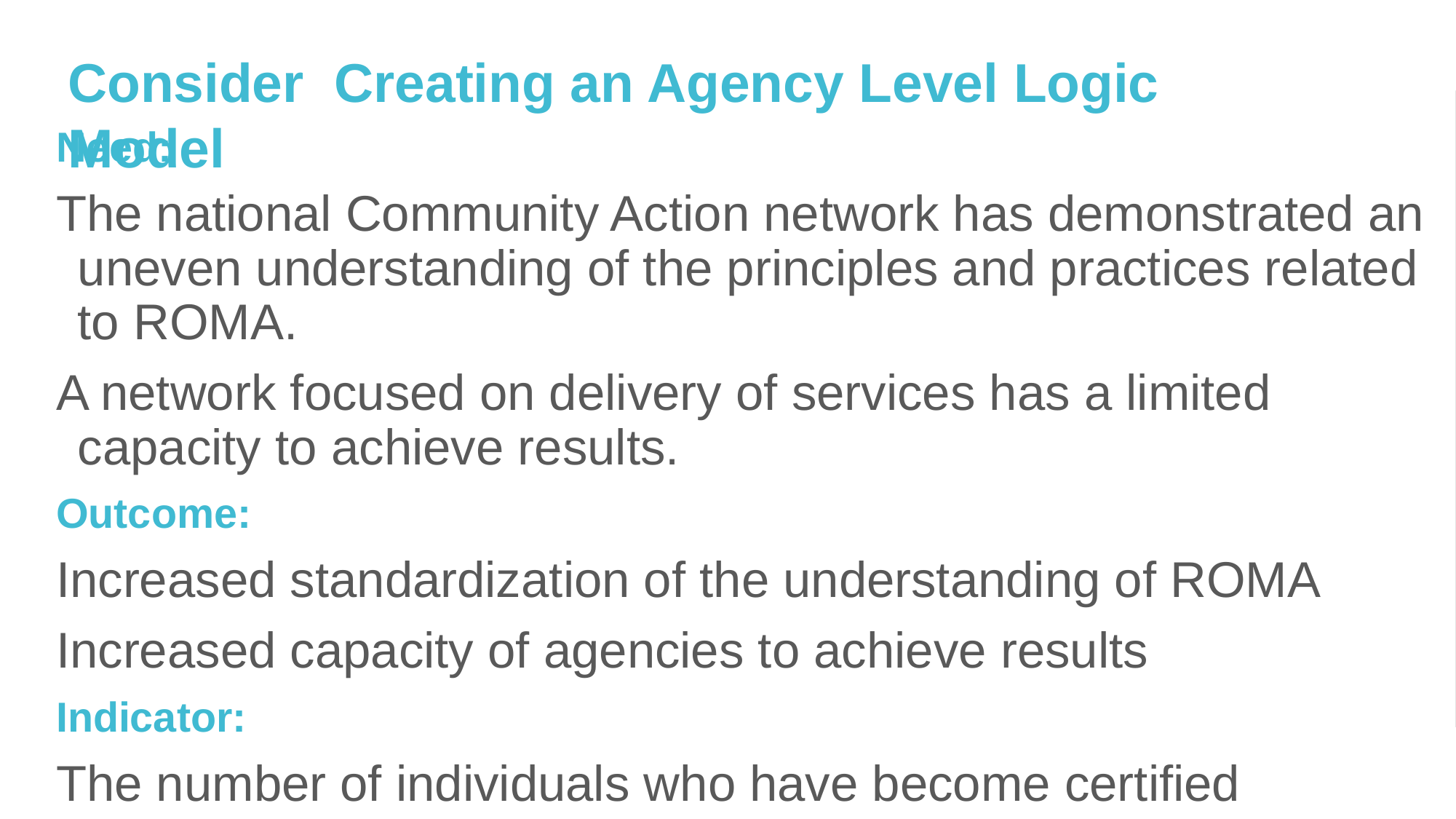

Consider  Creating an Agency Level Logic Model
Need:
The national Community Action network has demonstrated an uneven understanding of the principles and practices related to ROMA.
A network focused on delivery of services has a limited capacity to achieve results.
Outcome:
Increased standardization of the understanding of ROMA
Increased capacity of agencies to achieve results
Indicator:
The number of individuals who have become certified